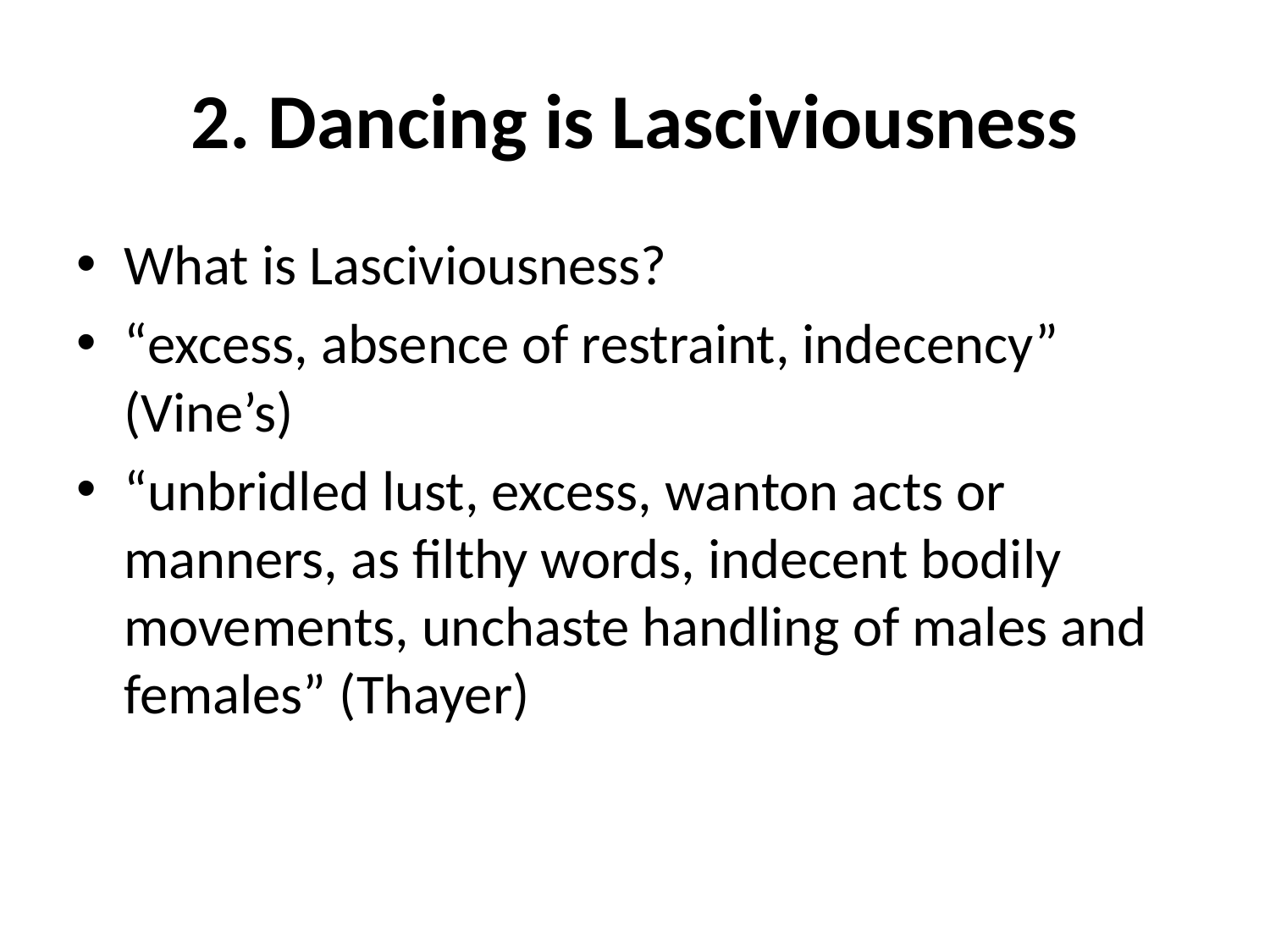

# 2. Dancing is Lasciviousness
What is Lasciviousness?
“excess, absence of restraint, indecency” (Vine’s)
“unbridled lust, excess, wanton acts or manners, as filthy words, indecent bodily movements, unchaste handling of males and females” (Thayer)